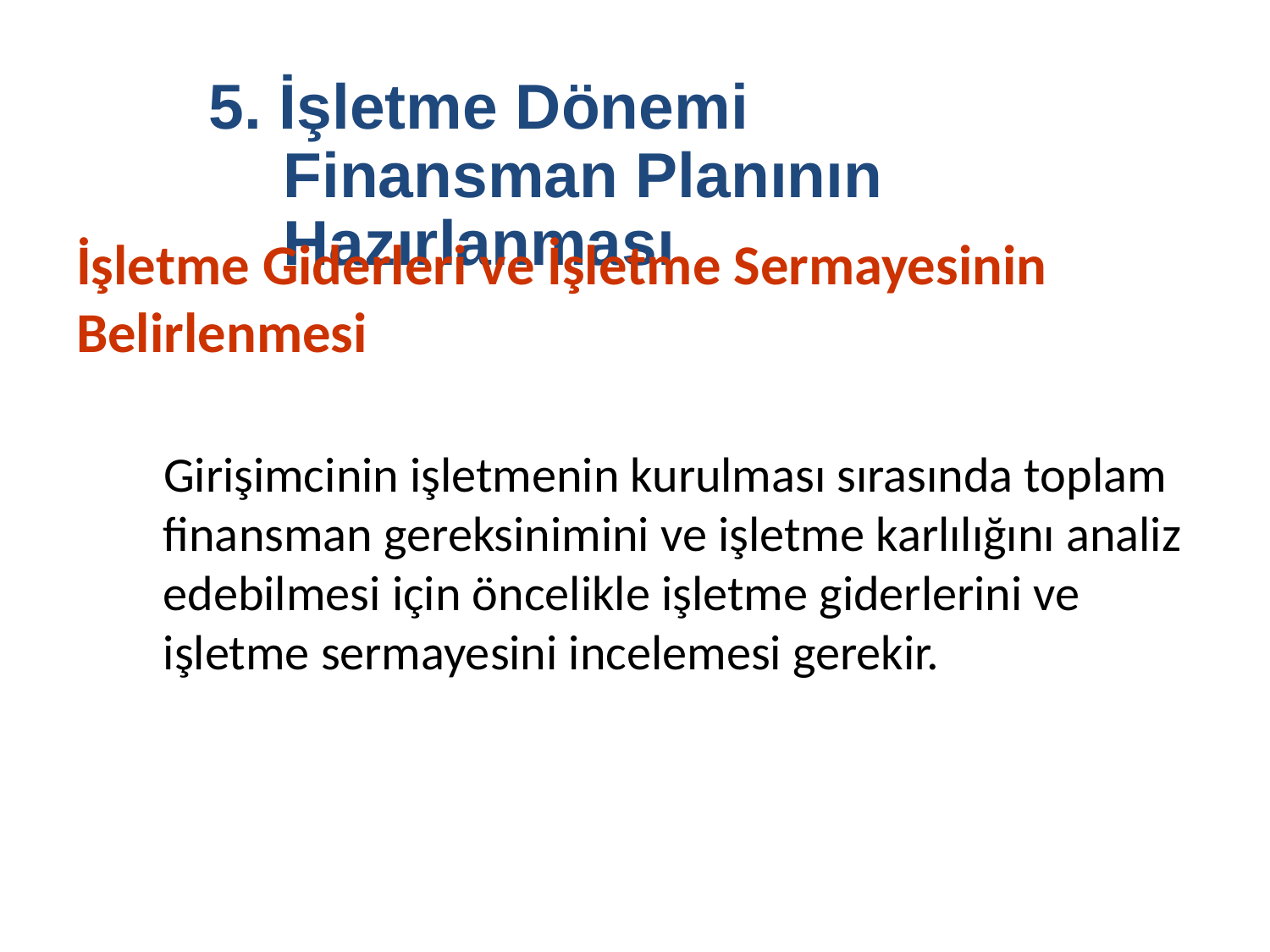

5. İşletme Dönemi Finansman Planının Hazırlanması
İşletme Giderleri ve İşletme Sermayesinin Belirlenmesi

Girişimcinin işletmenin kurulması sırasında toplam finansman gereksinimini ve işletme karlılığını analiz edebilmesi için öncelikle işletme giderlerini ve işletme sermayesini incelemesi gerekir.
26